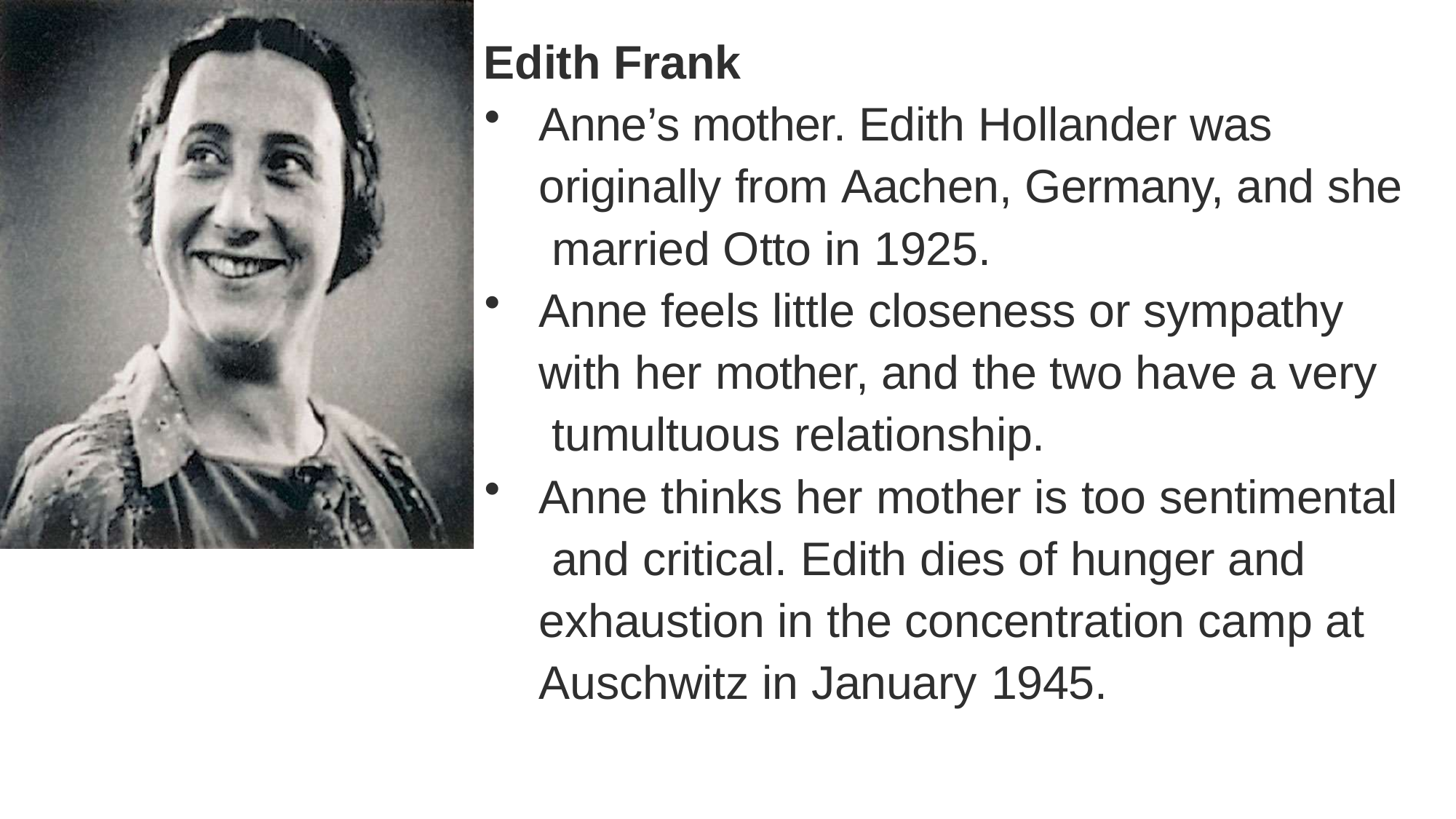

Edith Frank
Anne’s mother. Edith Hollander was  originally from Aachen, Germany, and she  married Otto in 1925.
Anne feels little closeness or sympathy  with her mother, and the two have a very  tumultuous relationship.
Anne thinks her mother is too sentimental  and critical. Edith dies of hunger and  exhaustion in the concentration camp at  Auschwitz in January 1945.